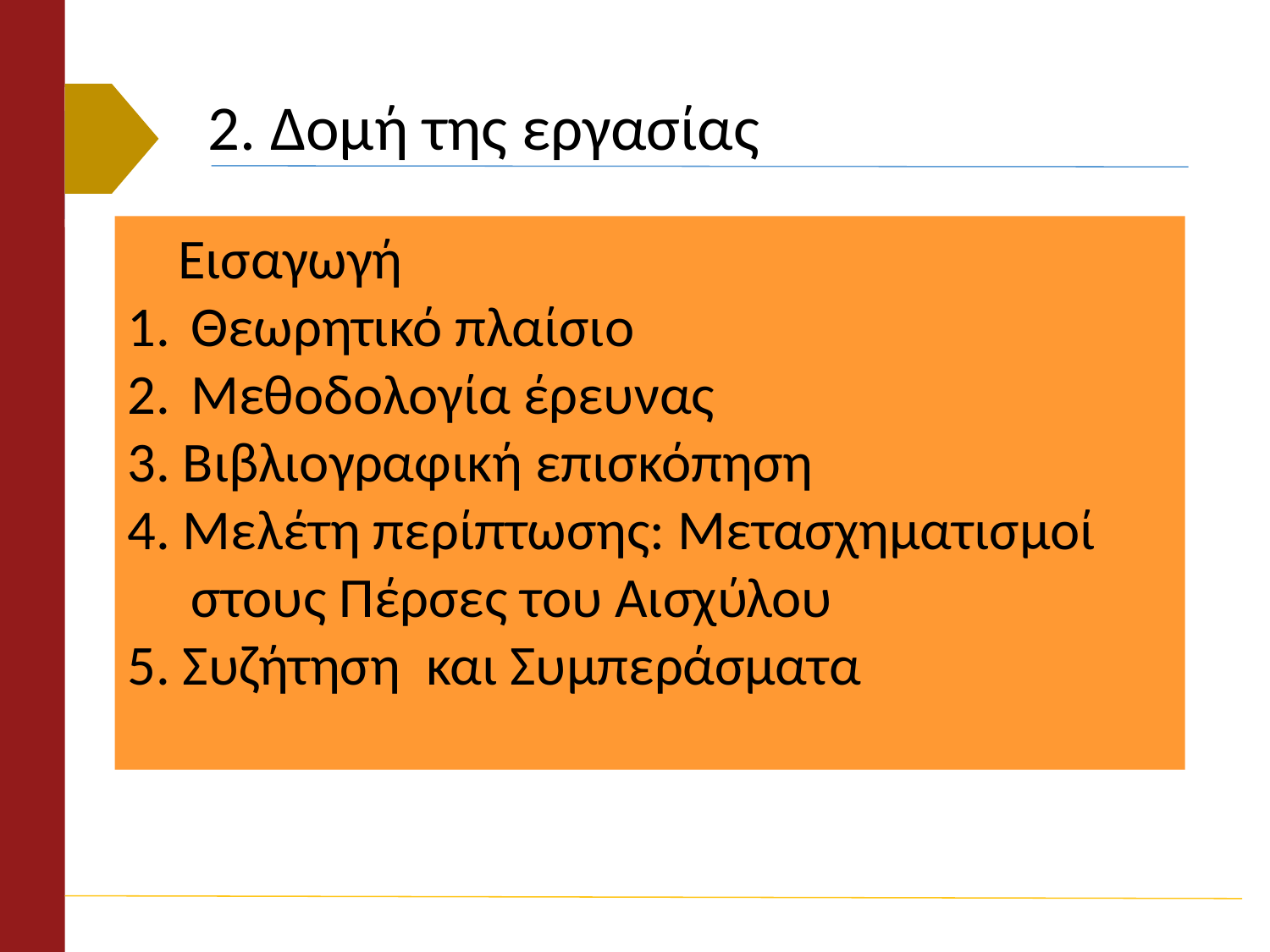

# 2. Δομή της εργασίας
    Εισαγωγή
Θεωρητικό πλαίσιο
Μεθοδολογία έρευνας
3. Βιβλιογραφική επισκόπηση
4. Μελέτη περίπτωσης: Μετασχηματισμοί στους Πέρσες του Αισχύλου
5. Συζήτηση  και Συμπεράσματα